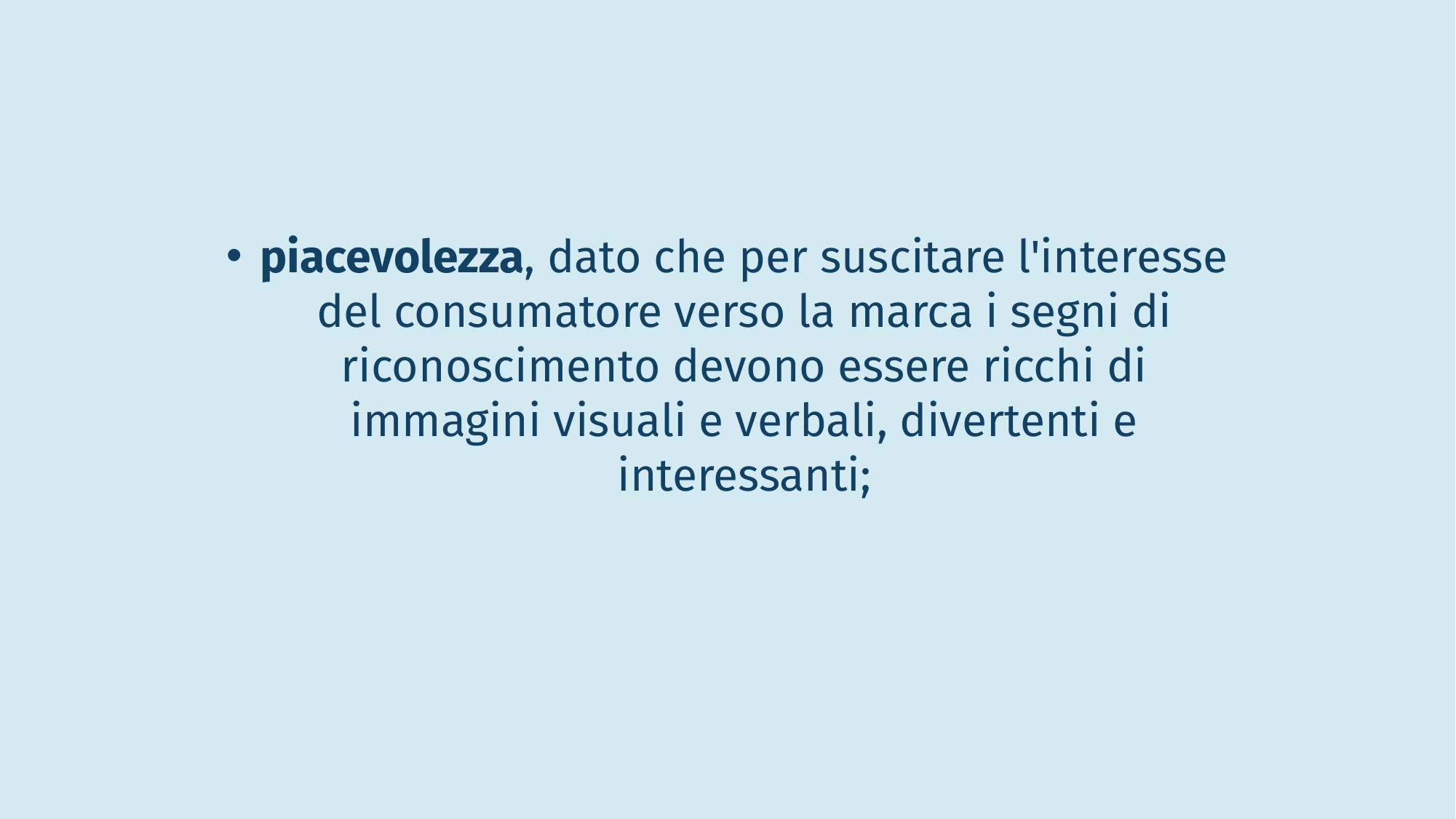

﻿piacevolezza, dato che per suscitare l'interesse del consumatore verso la marca i segni di riconoscimento devono essere ricchi di immagini visuali e verbali, divertenti e interessanti;